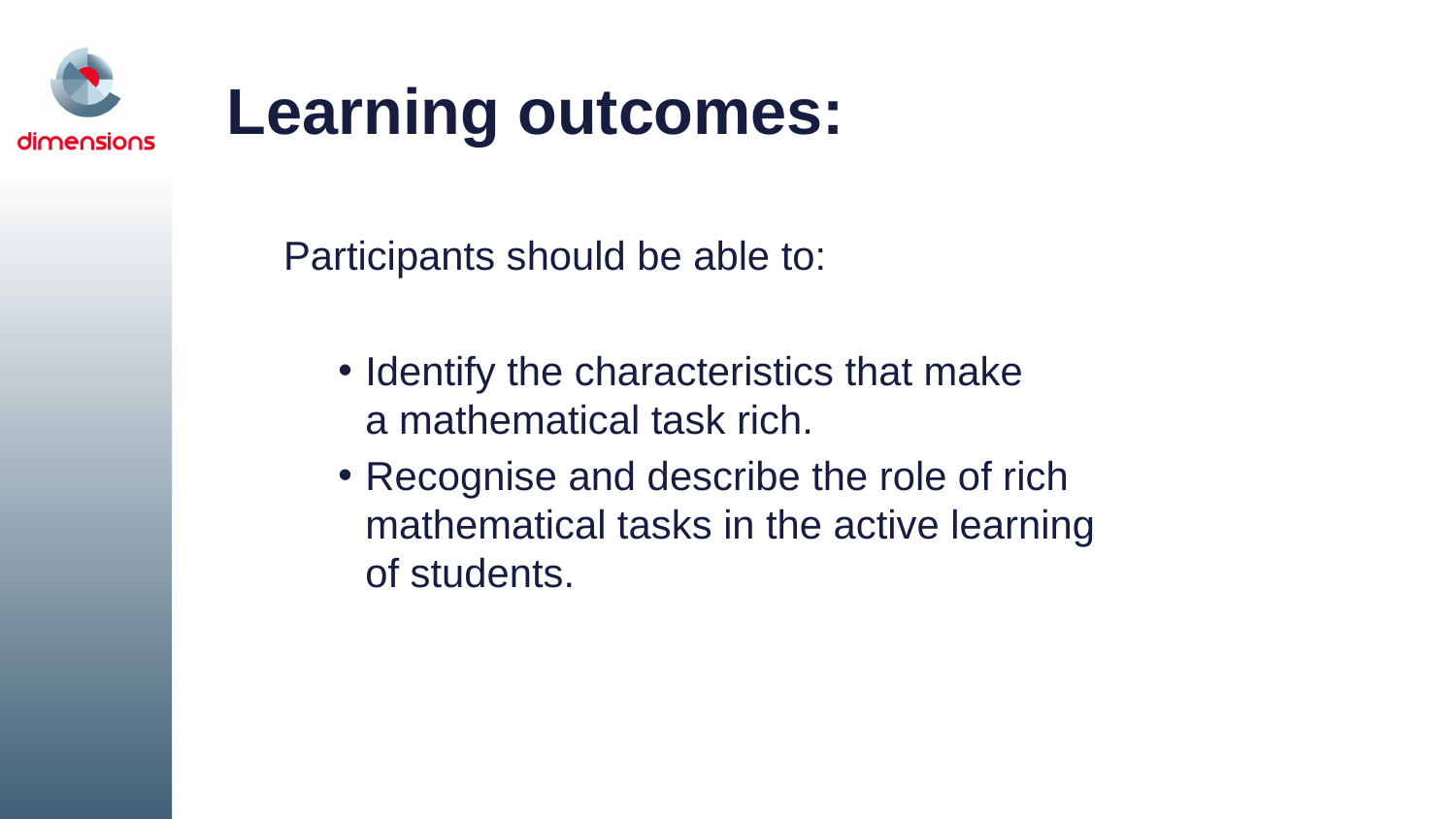

# Learning outcomes:
Participants should be able to:

Identify the characteristics that make
a mathematical task rich.
Recognise and describe the role of rich mathematical tasks in the active learning of students.